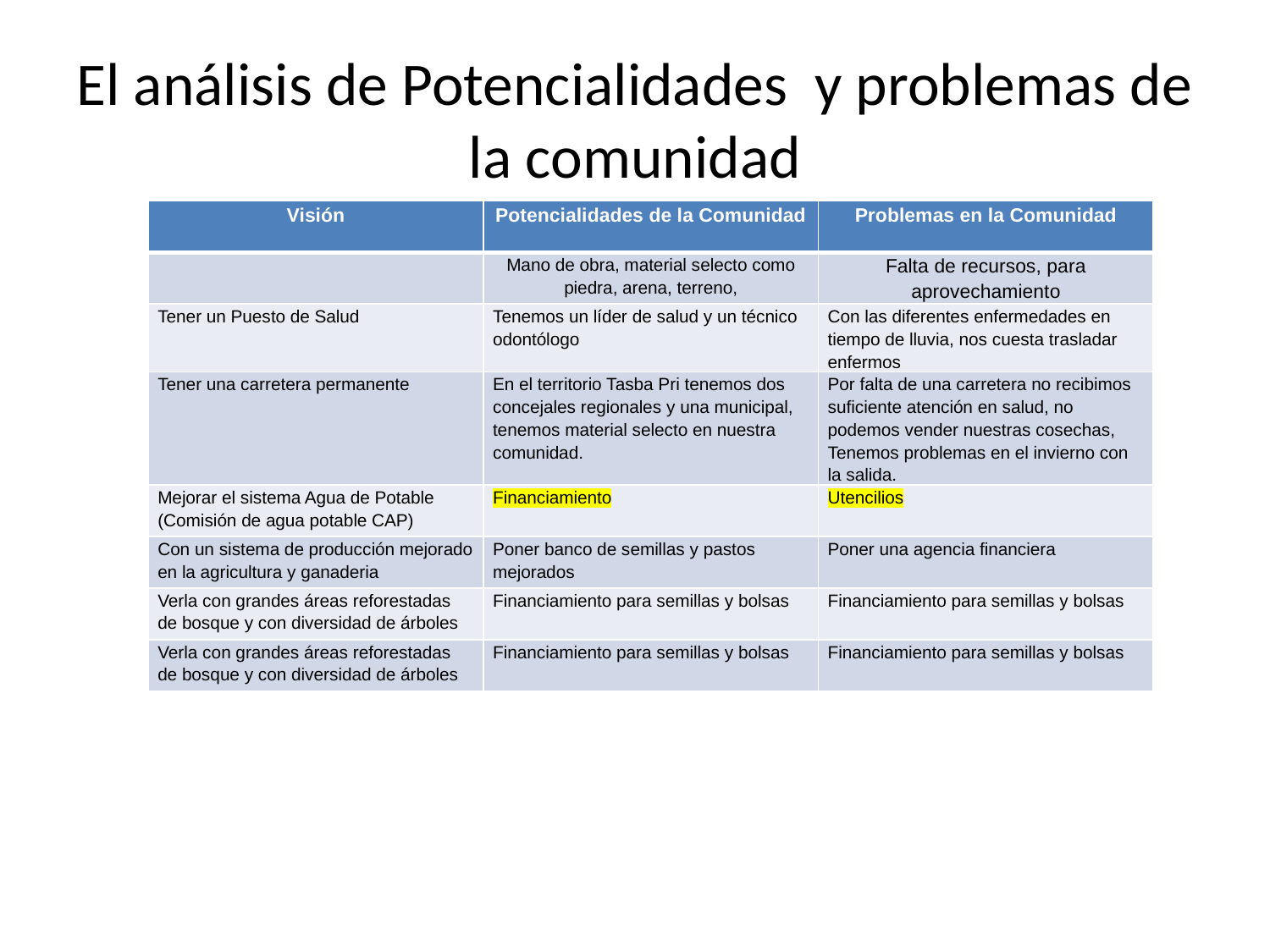

# El análisis de Potencialidades  y problemas de la comunidad
| Visión | Potencialidades de la Comunidad | Problemas en la Comunidad |
| --- | --- | --- |
|  | Mano de obra, material selecto como piedra, arena, terreno, | Falta de recursos, para aprovechamiento |
| Tener un Puesto de Salud | Tenemos un líder de salud y un técnico odontólogo | Con las diferentes enfermedades en tiempo de lluvia, nos cuesta trasladar enfermos |
| Tener una carretera permanente | En el territorio Tasba Pri tenemos dos concejales regionales y una municipal, tenemos material selecto en nuestra comunidad. | Por falta de una carretera no recibimos suficiente atención en salud, no podemos vender nuestras cosechas, Tenemos problemas en el invierno con la salida. |
| Mejorar el sistema Agua de Potable (Comisión de agua potable CAP) | Financiamiento | Utencilios |
| Con un sistema de producción mejorado en la agricultura y ganaderia | Poner banco de semillas y pastos mejorados | Poner una agencia financiera |
| Verla con grandes áreas reforestadas de bosque y con diversidad de árboles | Financiamiento para semillas y bolsas | Financiamiento para semillas y bolsas |
| Verla con grandes áreas reforestadas de bosque y con diversidad de árboles | Financiamiento para semillas y bolsas | Financiamiento para semillas y bolsas |